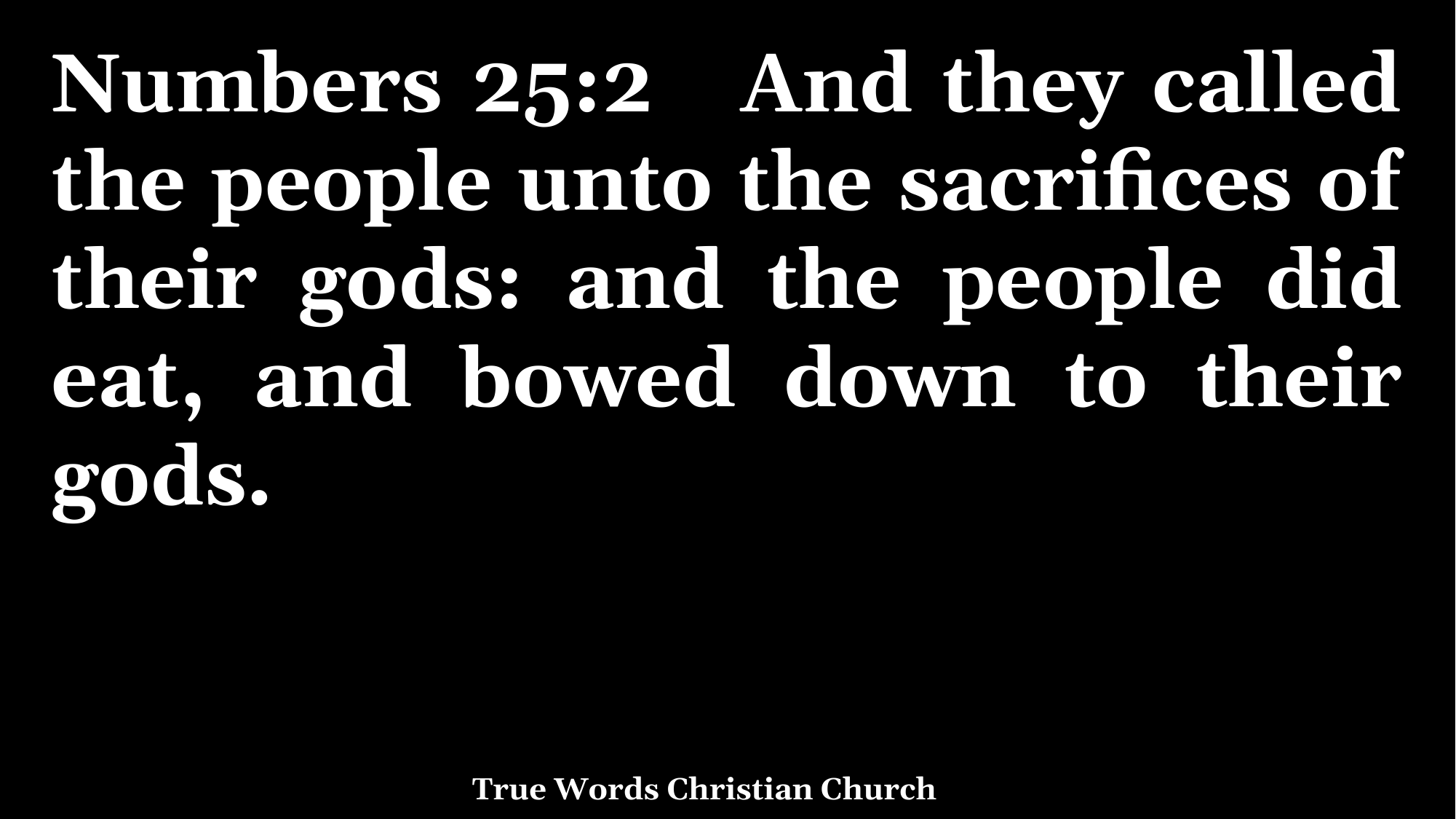

Numbers 25:2   And they called the people unto the sacrifices of their gods: and the people did eat, and bowed down to their gods.
True Words Christian Church